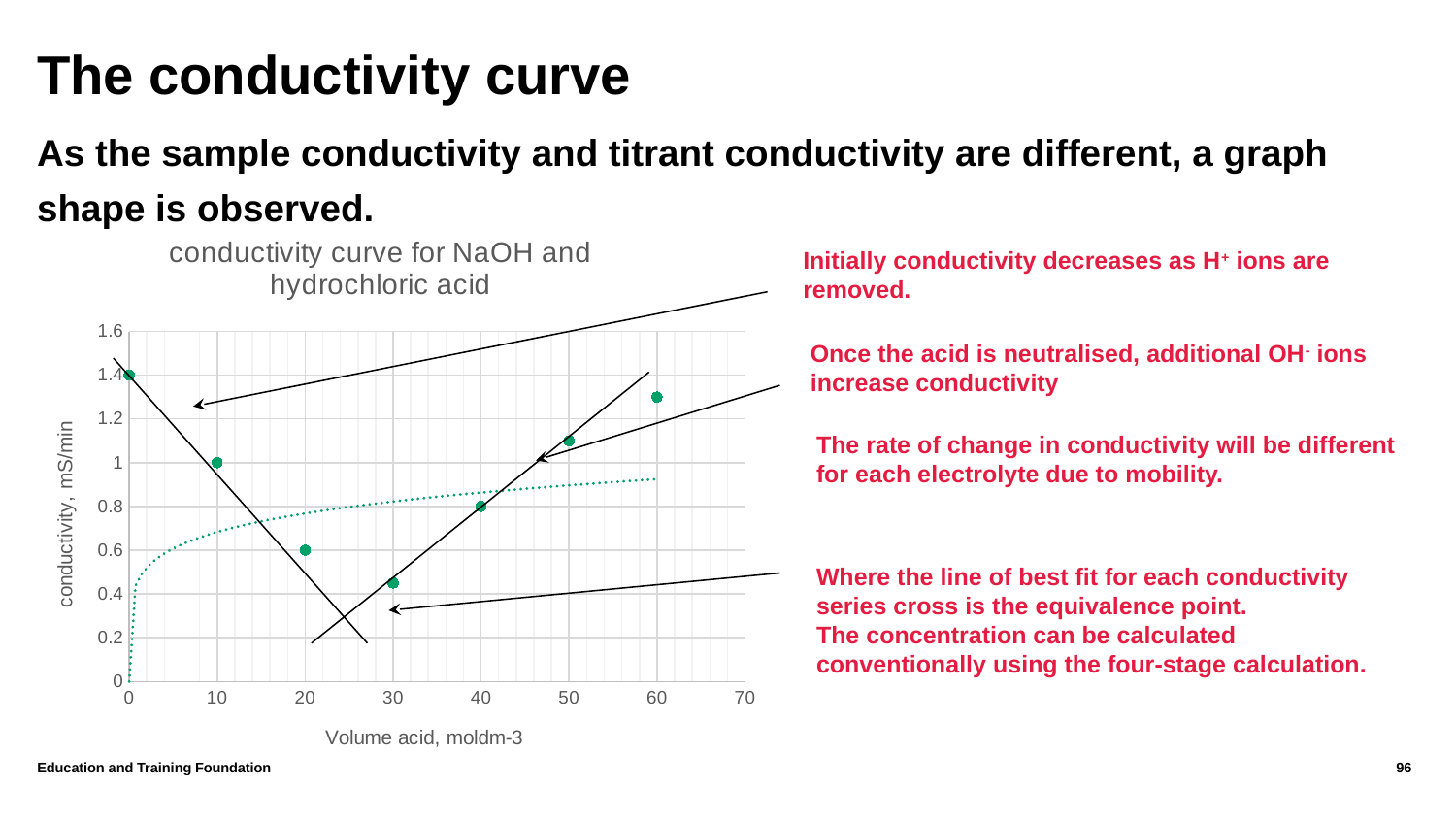

# The conductivity curve
As the sample conductivity and titrant conductivity are different, a graph shape is observed.

### Chart: conductivity curve for NaOH and hydrochloric acid

| Category | conductivity, mS/cm |
|---|---|
Initially conductivity decreases as H+ ions are removed.

Once the acid is neutralised, additional OH- ions increase conductivity

The rate of change in conductivity will be different for each electrolyte due to mobility.
Where the line of best fit for each conductivity series cross is the equivalence point.
The concentration can be calculated conventionally using the four-stage calculation.

Education and Training Foundation
96